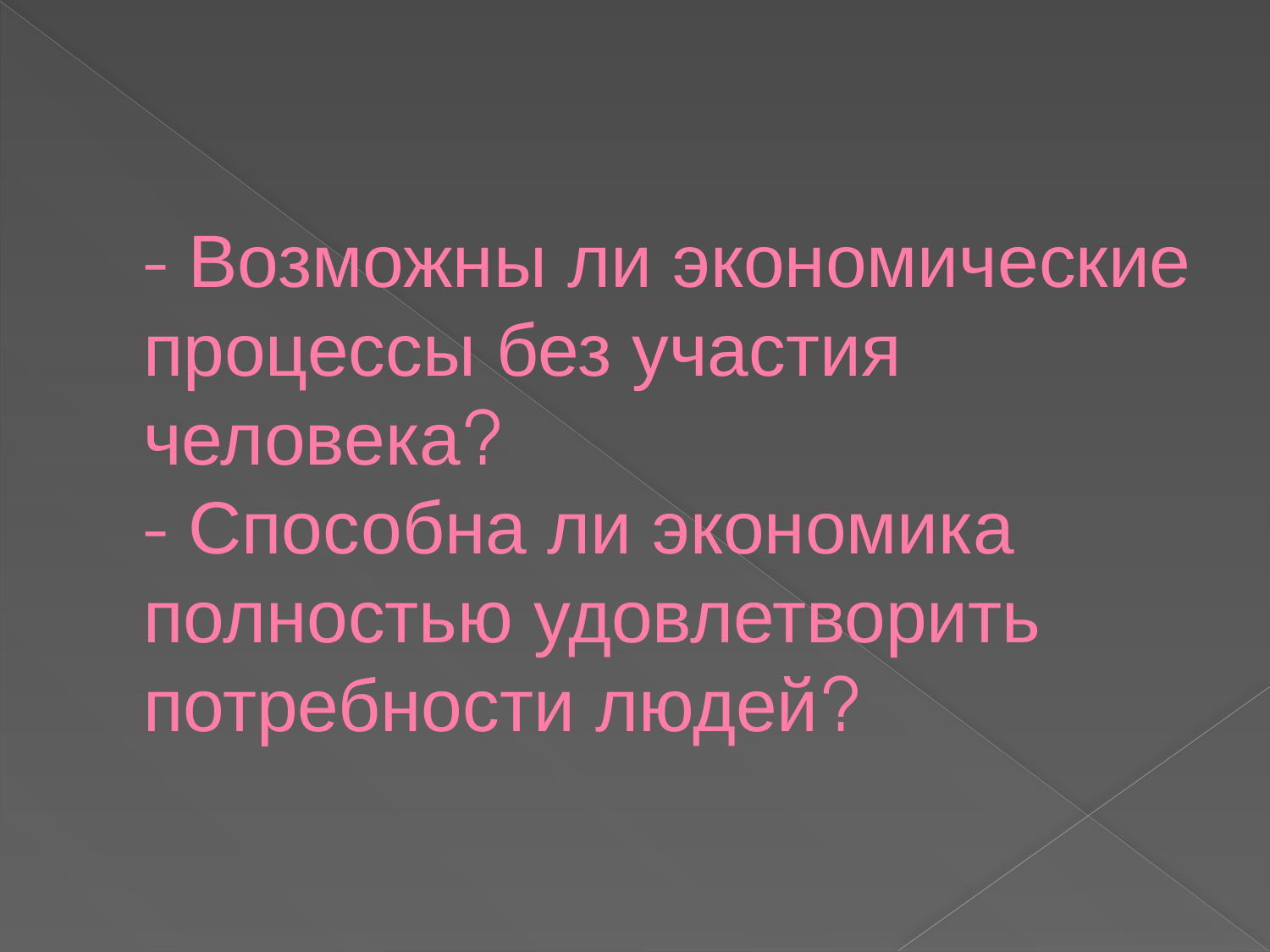

# - Возможны ли экономические процессы без участия человека? - Способна ли экономика полностью удовлетворить потребности людей?